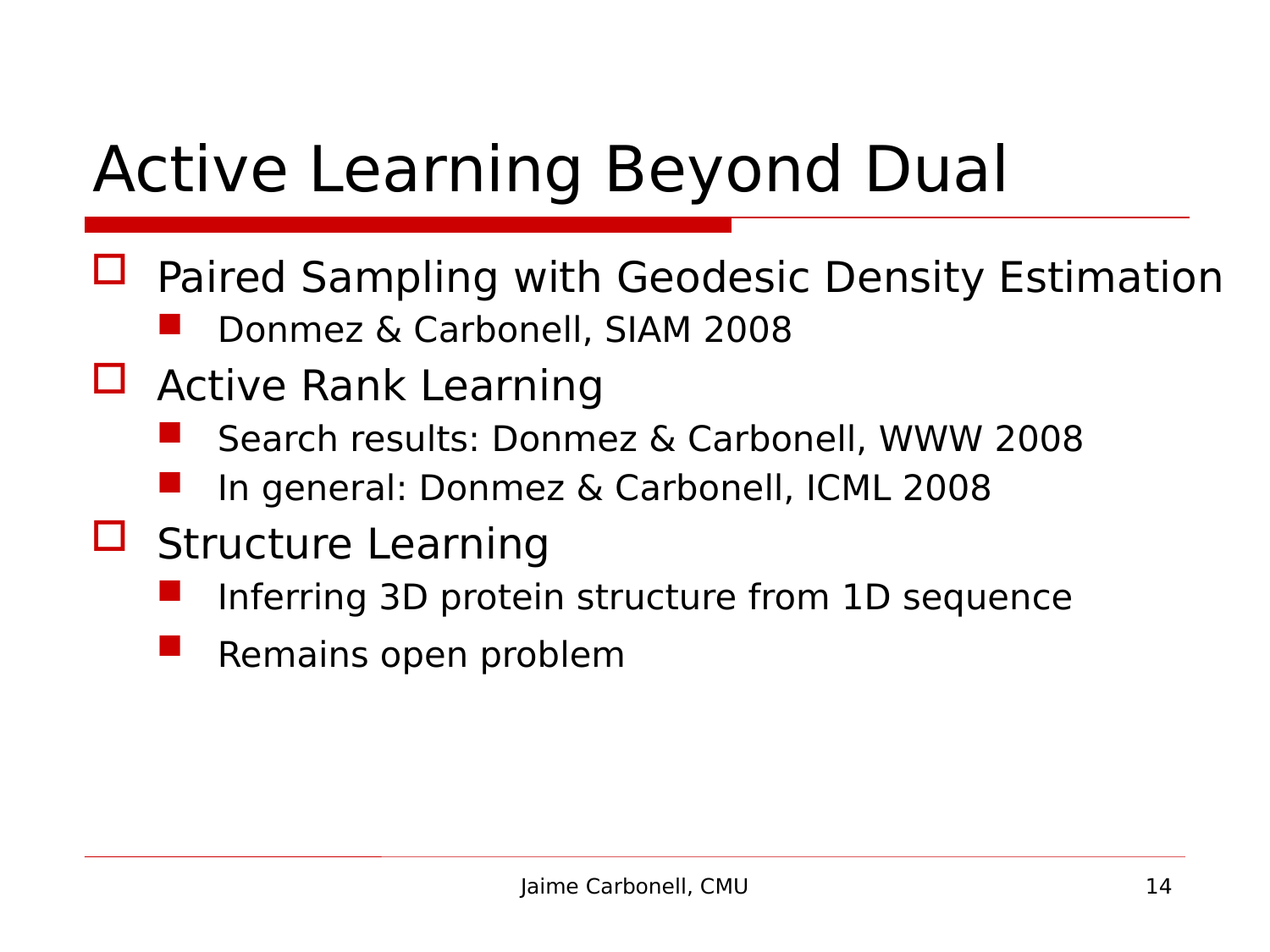

# Active Learning Beyond Dual
Paired Sampling with Geodesic Density Estimation
Donmez & Carbonell, SIAM 2008
Active Rank Learning
Search results: Donmez & Carbonell, WWW 2008
In general: Donmez & Carbonell, ICML 2008
Structure Learning
Inferring 3D protein structure from 1D sequence
Remains open problem
Jaime Carbonell, CMU
14